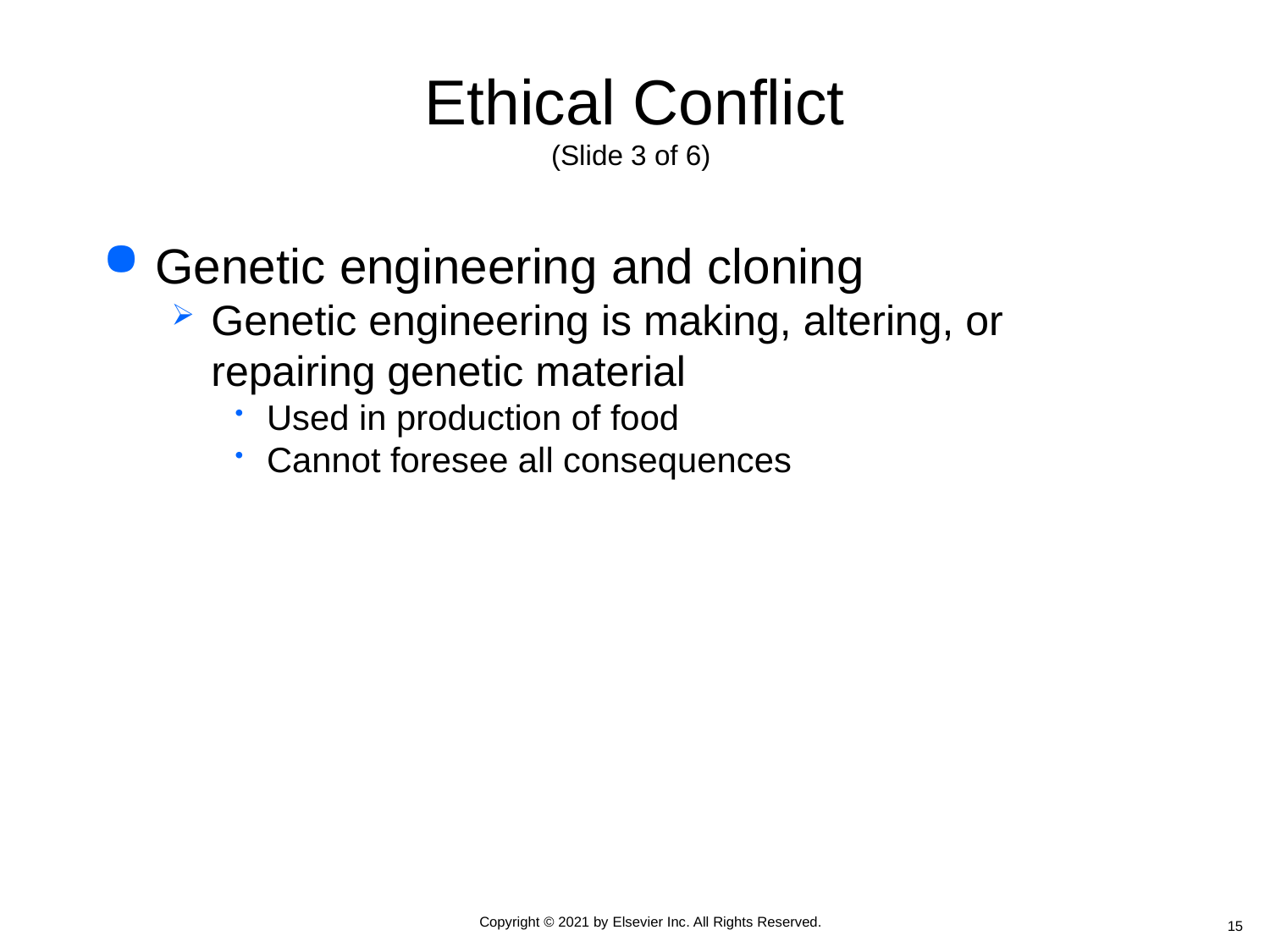

# Ethical Conflict (Slide 3 of 6)
Genetic engineering and cloning
Genetic engineering is making, altering, or repairing genetic material
Used in production of food
Cannot foresee all consequences
15